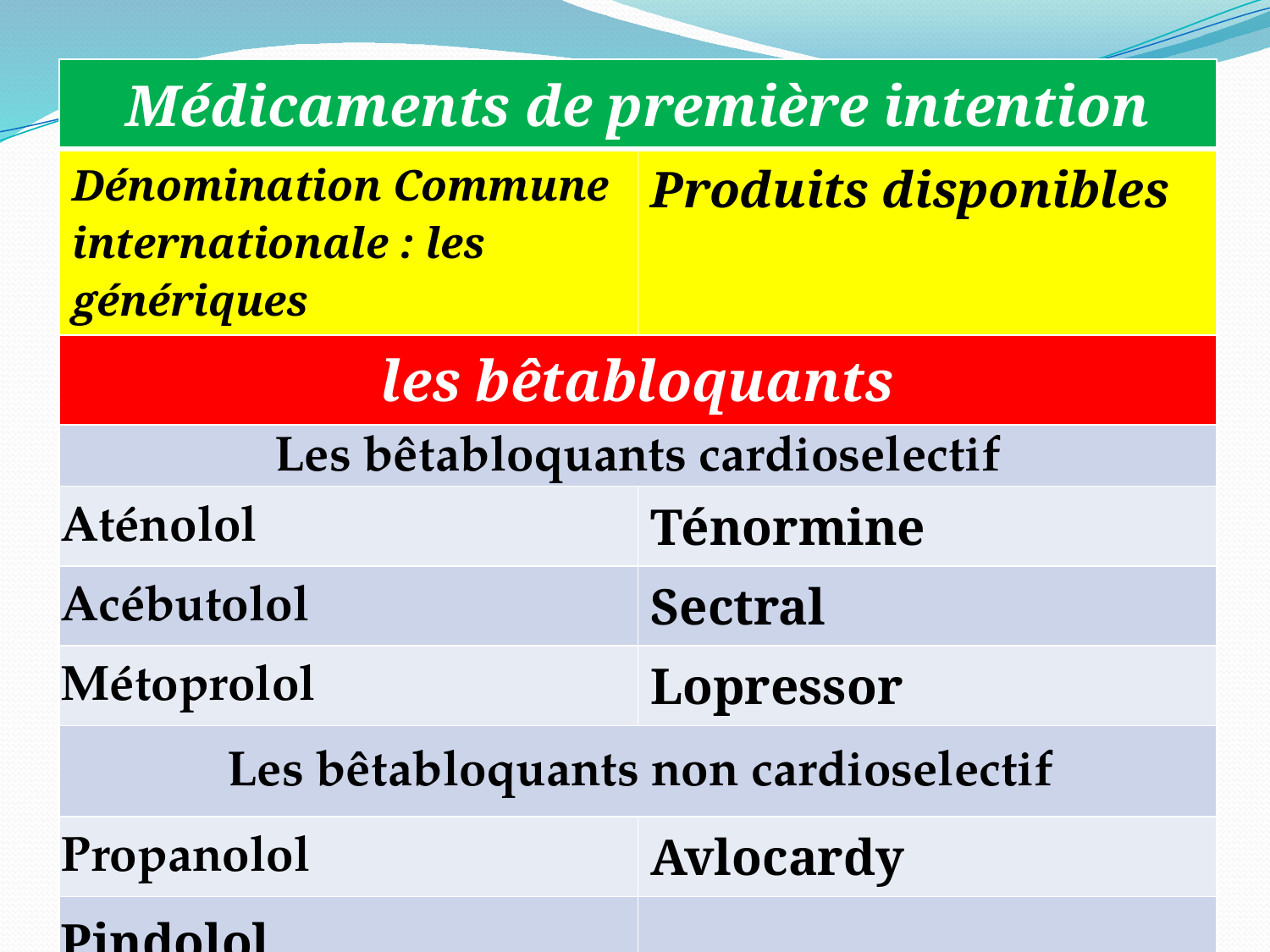

| Médicaments de première intention |  |
| --- | --- |
| Dénomination Commune internationale : les génériques | Produits disponibles |
| les bêtabloquants |  |
| Les bêtabloquants cardioselectif |  |
| Aténolol | Ténormine |
| Acébutolol | Sectral |
| Métoprolol | Lopressor |
| Les bêtabloquants non cardioselectif |  |
| Propanolol | Avlocardy |
| Pindolol |  |